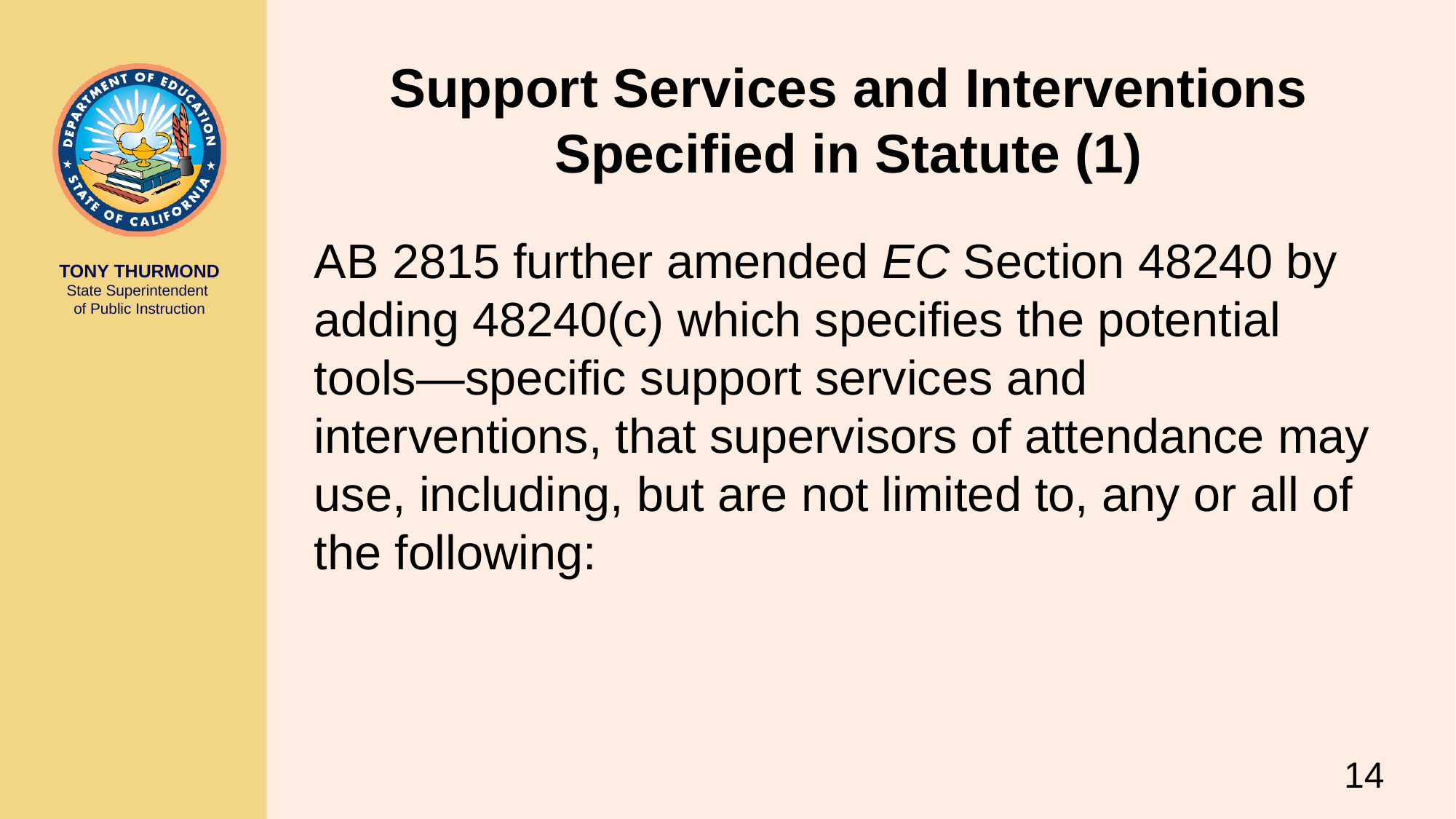

# Support Services and Interventions Specified in Statute (1)
AB 2815 further amended EC Section 48240 by adding 48240(c) which specifies the potential tools—specific support services and interventions, that supervisors of attendance may use, including, but are not limited to, any or all of the following:
14